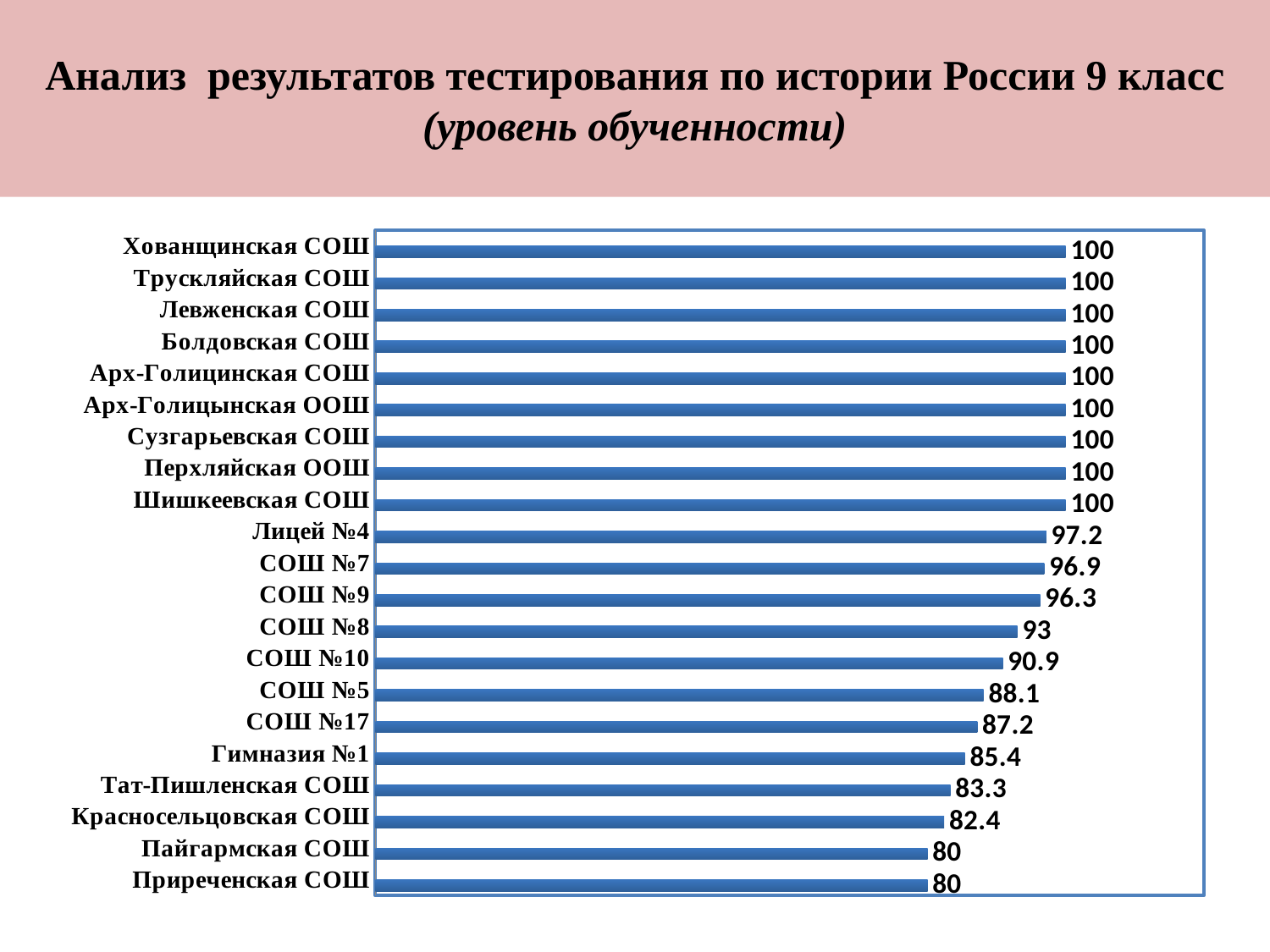

# Анализ  результатов тестирования по истории России 9 класс (уровень обученности)

### Chart

| Category | Ряд 2 | Ряд 3 |
|---|---|---|
| Приреченская СОШ | 80.0 | None |
| Пайгармская СОШ | 80.0 | None |
| Красносельцовская СОШ | 82.4 | None |
| Тат-Пишленская СОШ | 83.3 | None |
| Гимназия №1 | 85.4 | None |
| СОШ №17 | 87.2 | None |
| СОШ №5 | 88.1 | None |
| СОШ №10 | 90.9 | None |
| СОШ №8 | 93.0 | None |
| СОШ №9 | 96.3 | None |
| СОШ №7 | 96.9 | None |
| Лицей №4 | 97.2 | None |
| Шишкеевская СОШ | 100.0 | None |
| Перхляйская ООШ | 100.0 | None |
| Сузгарьевская СОШ | 100.0 | None |
| Арх-Голицынская ООШ | 100.0 | None |
| Арх-Голицинская СОШ | 100.0 | None |
| Болдовская СОШ | 100.0 | None |
| Левженская СОШ | 100.0 | None |
| Трускляйская СОШ | 100.0 | None |
| Хованщинская СОШ | 100.0 | None |